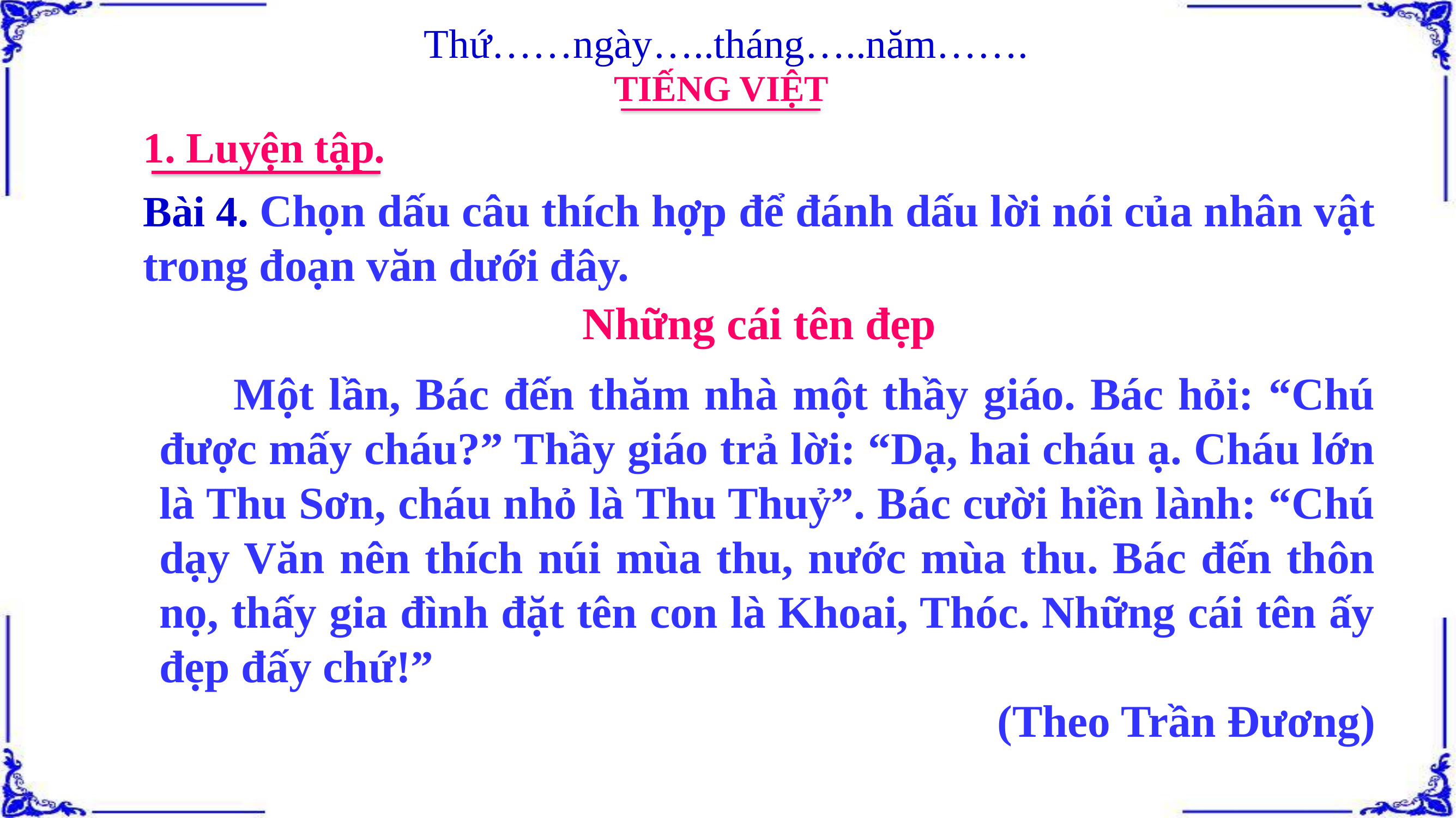

Thứ……ngày…..tháng…..năm…….
TIẾNG VIỆT
1. Luyện tập.
Bài 4. Chọn dấu câu thích hợp để đánh dấu lời nói của nhân vật trong đoạn văn dưới đây.
Những cái tên đẹp
     Một lần, Bác đến thăm nhà một thầy giáo. Bác hỏi: “Chú được mấy cháu?” Thầy giáo trả lời: “Dạ, hai cháu ạ. Cháu lớn là Thu Sơn, cháu nhỏ là Thu Thuỷ”. Bác cười hiền lành: “Chú dạy Văn nên thích núi mùa thu, nước mùa thu. Bác đến thôn nọ, thấy gia đình đặt tên con là Khoai, Thóc. Những cái tên ấy đẹp đấy chứ!”
(Theo Trần Đương)